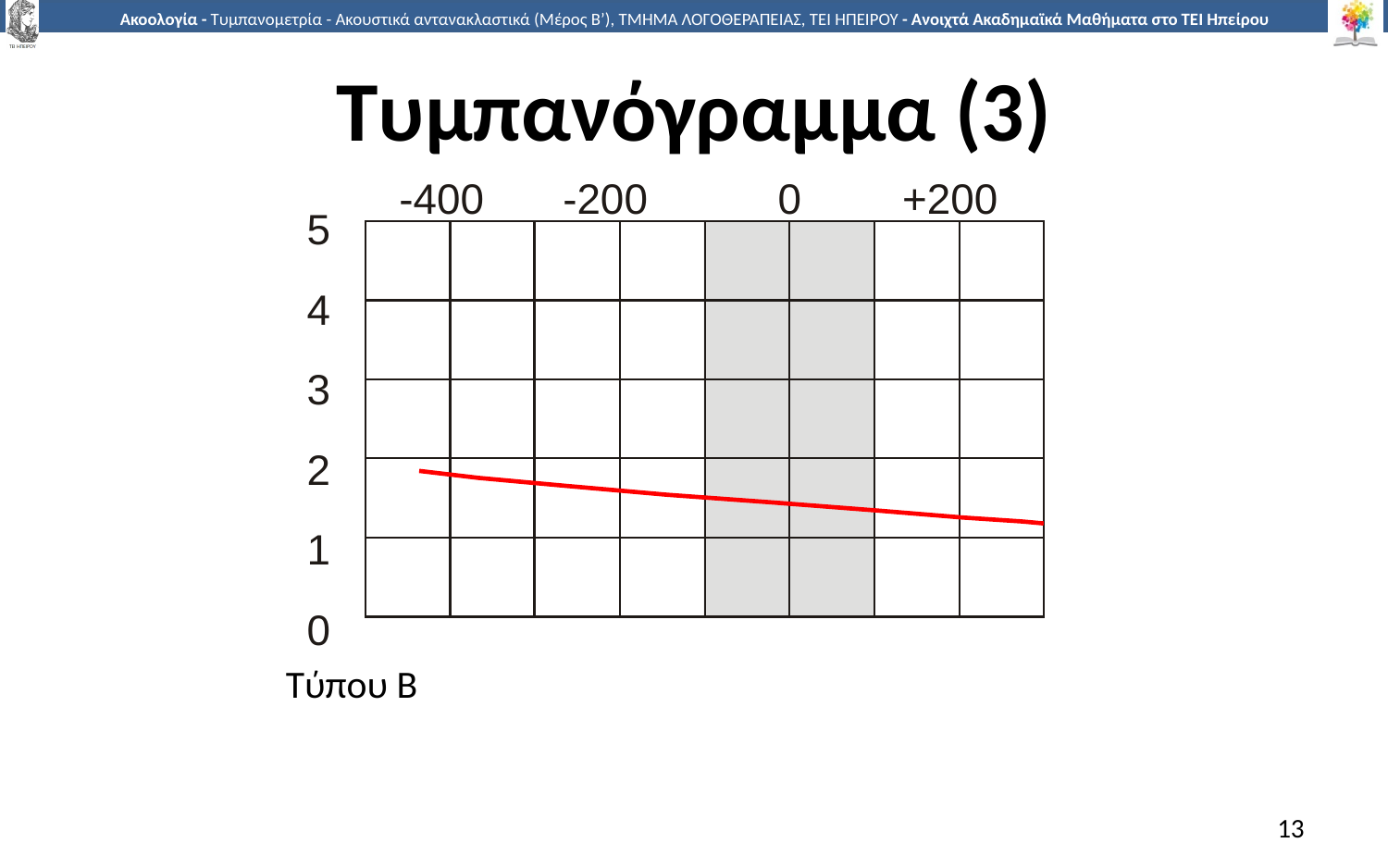

# Τυμπανόγραμμα (3)
-400
-200
0
+200
5

4

3

2

1

0
Τύπου Β
13